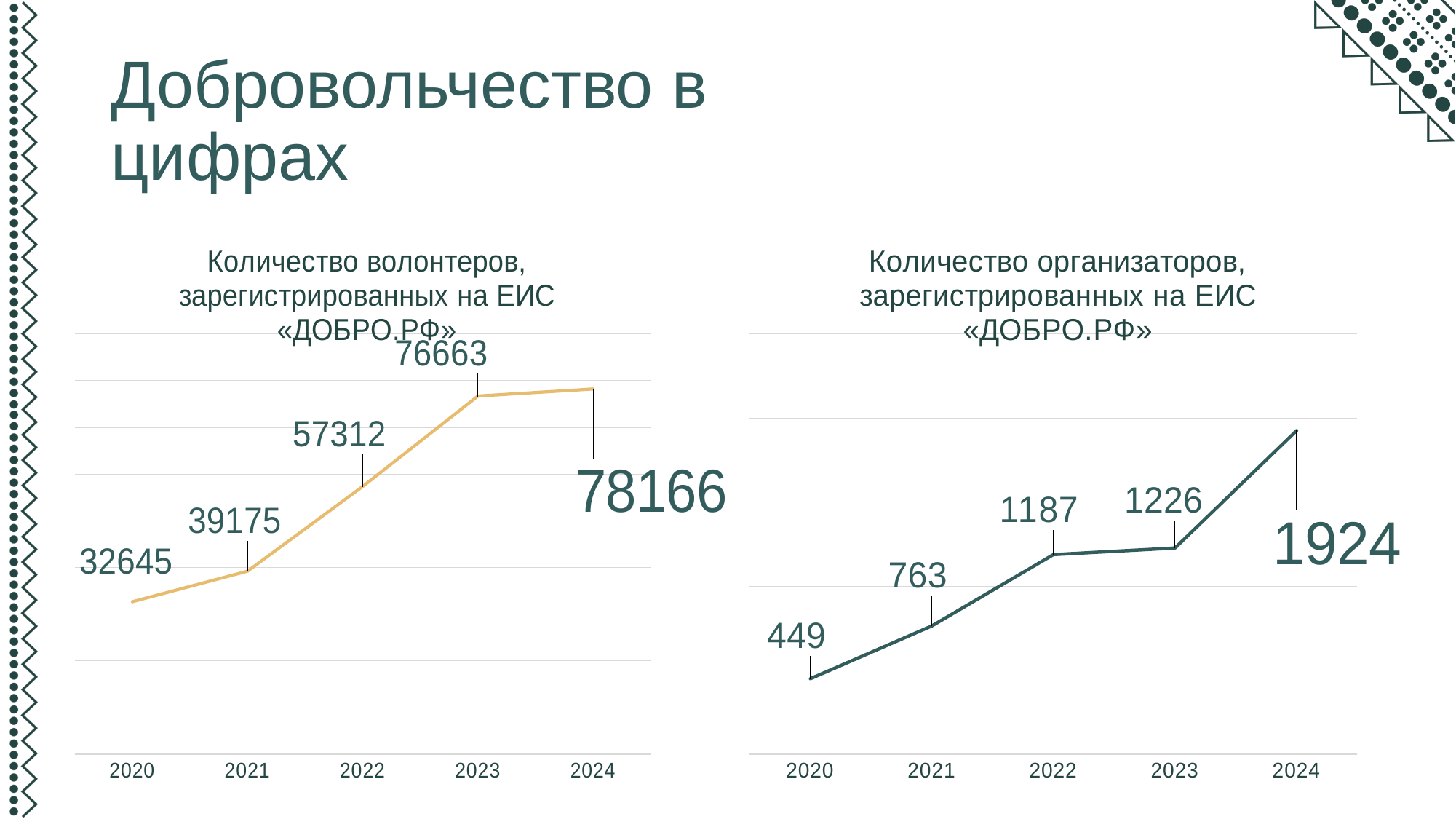

# Добровольчество в цифрах

### Chart: Количество организаторов, зарегистрированных на ЕИС «ДОБРО.РФ»

| Category | Количество организаторов, зарегистрированных на ЕИС "ДОБРО.РФ" |
|---|---|
| 2020 | 449.0 |
| 2021 | 763.0 |
| 2022 | 1187.0 |
| 2023 | 1226.0 |
| 2024 | 1924.0 |

### Chart: Количество волонтеров, зарегистрированных на ЕИС «ДОБРО.РФ»

| Category | Количество волонтеров, зарегистрированных на ЕИС "ДОБРО.РФ" |
|---|---|
| 2020 | 32645.0 |
| 2021 | 39175.0 |
| 2022 | 57312.0 |
| 2023 | 76663.0 |
| 2024 | 78166.0 |